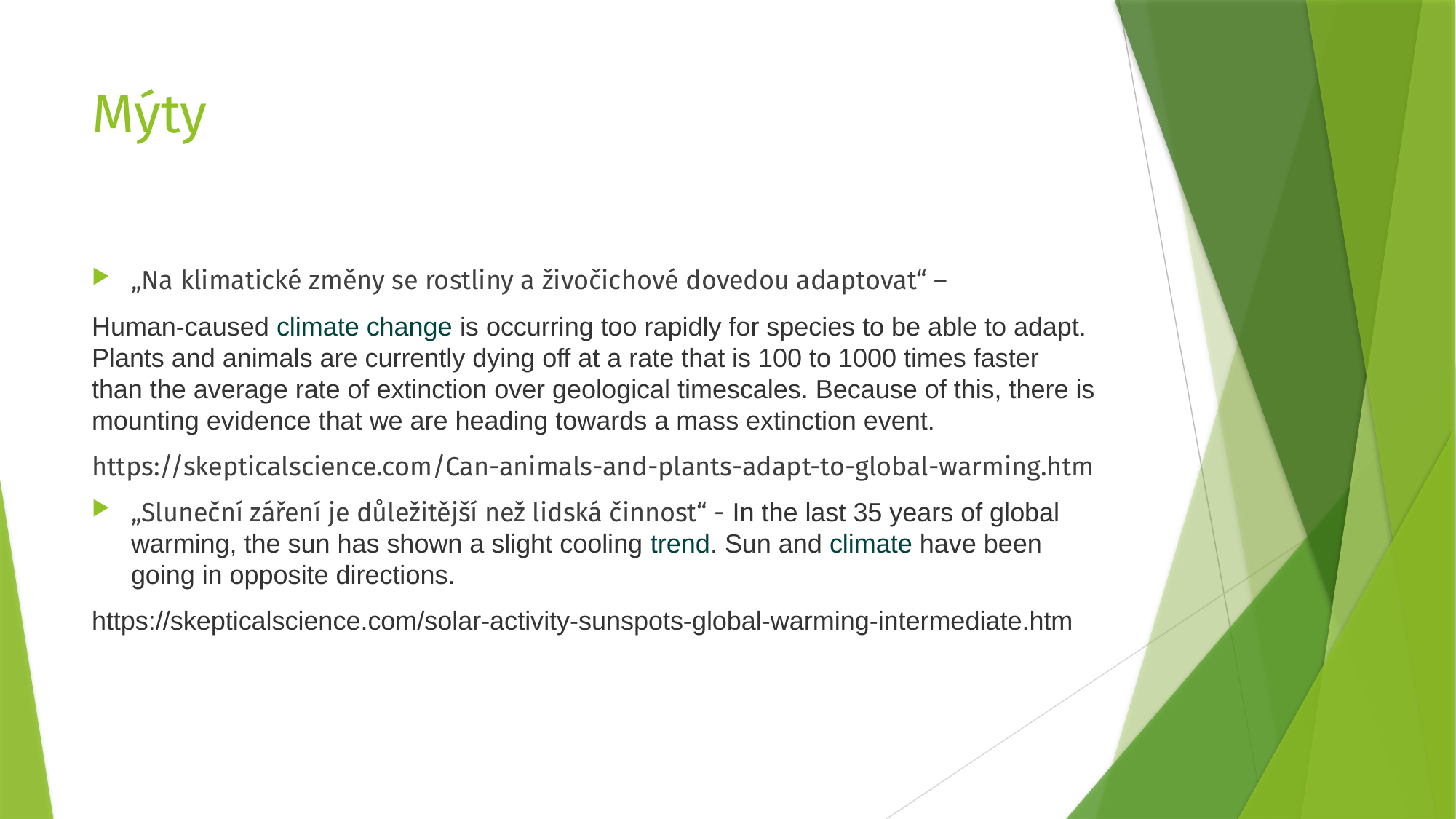

# Mýty
„Na klimatické změny se rostliny a živočichové dovedou adaptovat“ –
Human-caused climate change is occurring too rapidly for species to be able to adapt. Plants and animals are currently dying off at a rate that is 100 to 1000 times faster than the average rate of extinction over geological timescales. Because of this, there is mounting evidence that we are heading towards a mass extinction event.
https://skepticalscience.com/Can-animals-and-plants-adapt-to-global-warming.htm
„Sluneční záření je důležitější než lidská činnost“ - In the last 35 years of global warming, the sun has shown a slight cooling trend. Sun and climate have been going in opposite directions.
https://skepticalscience.com/solar-activity-sunspots-global-warming-intermediate.htm